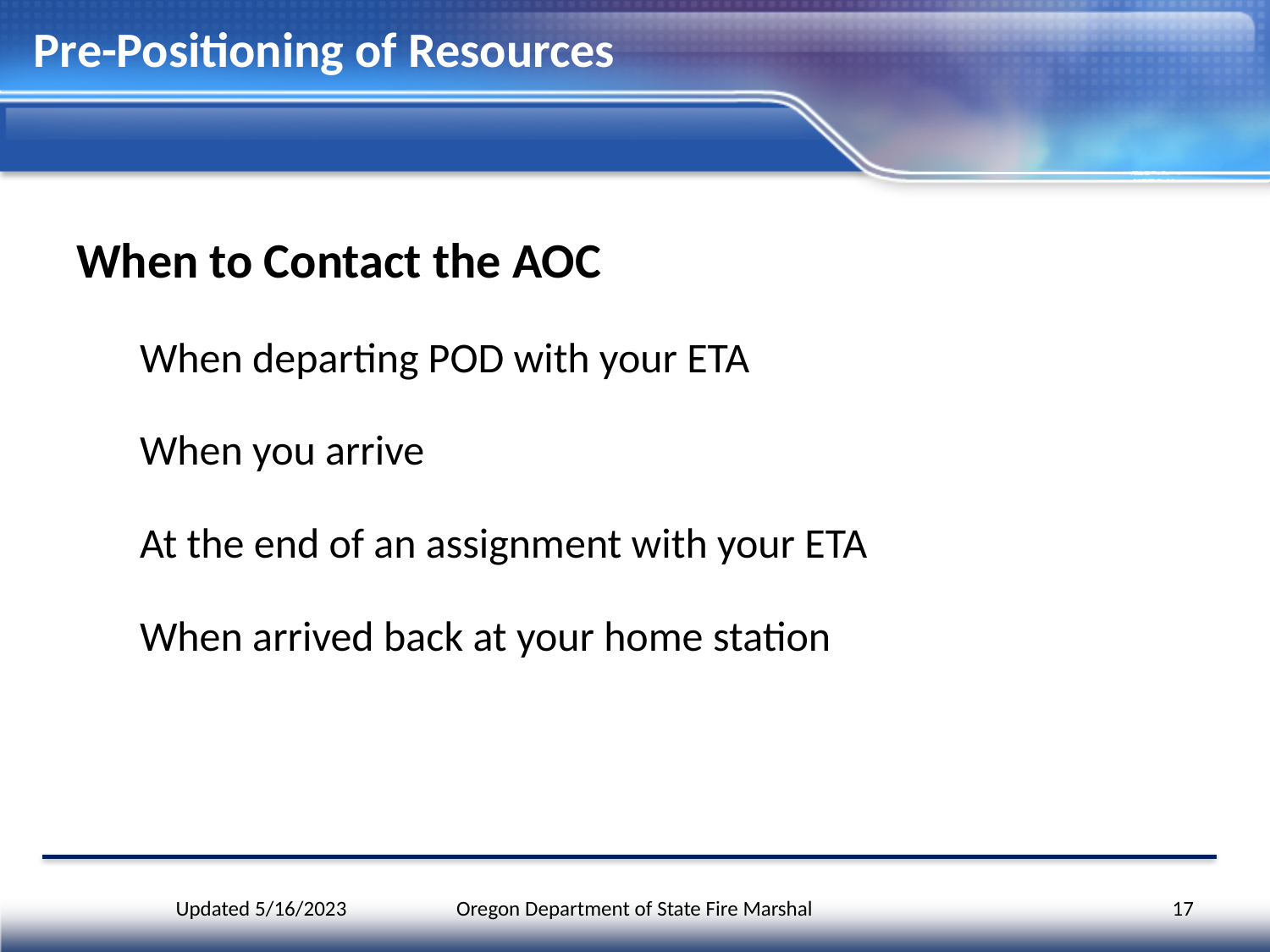

# Pre-Positioning of Resources

When to Contact the AOC
When departing POD with your ETA
When you arrive
At the end of an assignment with your ETA
When arrived back at your home station

Updated 5/16/2023
Oregon Department of State Fire Marshal
17